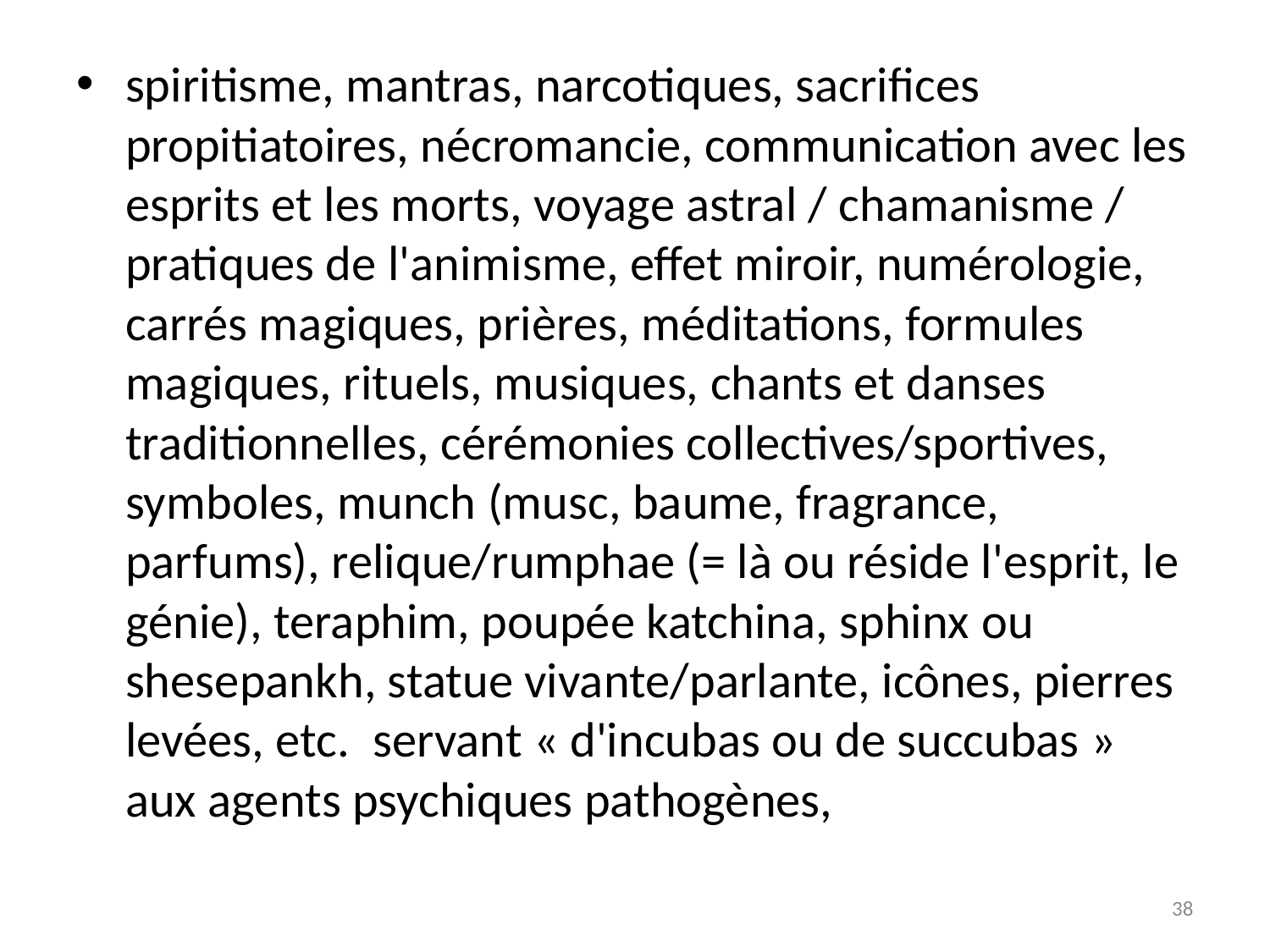

# spiritisme, mantras, narcotiques, sacrifices propitiatoires, nécromancie, communication avec les esprits et les morts, voyage astral / chamanisme / pratiques de l'animisme, effet miroir, numérologie, carrés magiques, prières, méditations, formules magiques, rituels, musiques, chants et danses traditionnelles, cérémonies collectives/sportives, symboles, munch (musc, baume, fragrance, parfums), relique/rumphae (= là ou réside l'esprit, le génie), teraphim, poupée katchina, sphinx ou shesepankh, statue vivante/parlante, icônes, pierres levées, etc.  servant « d'incubas ou de succubas » aux agents psychiques pathogènes,
38